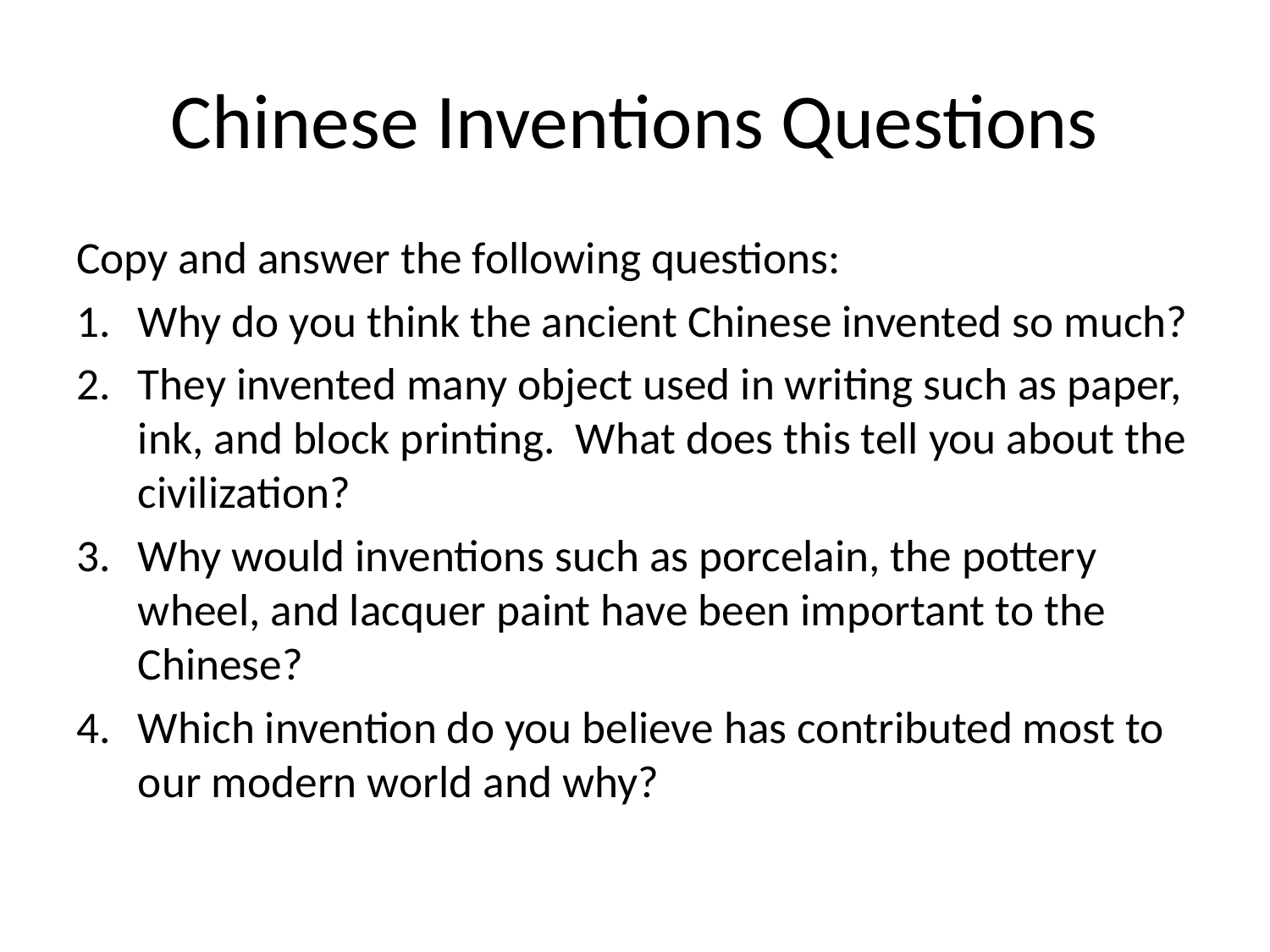

# Chinese Inventions Questions
Copy and answer the following questions:
Why do you think the ancient Chinese invented so much?
They invented many object used in writing such as paper, ink, and block printing.  What does this tell you about the civilization?
Why would inventions such as porcelain, the pottery wheel, and lacquer paint have been important to the Chinese?
Which invention do you believe has contributed most to our modern world and why?